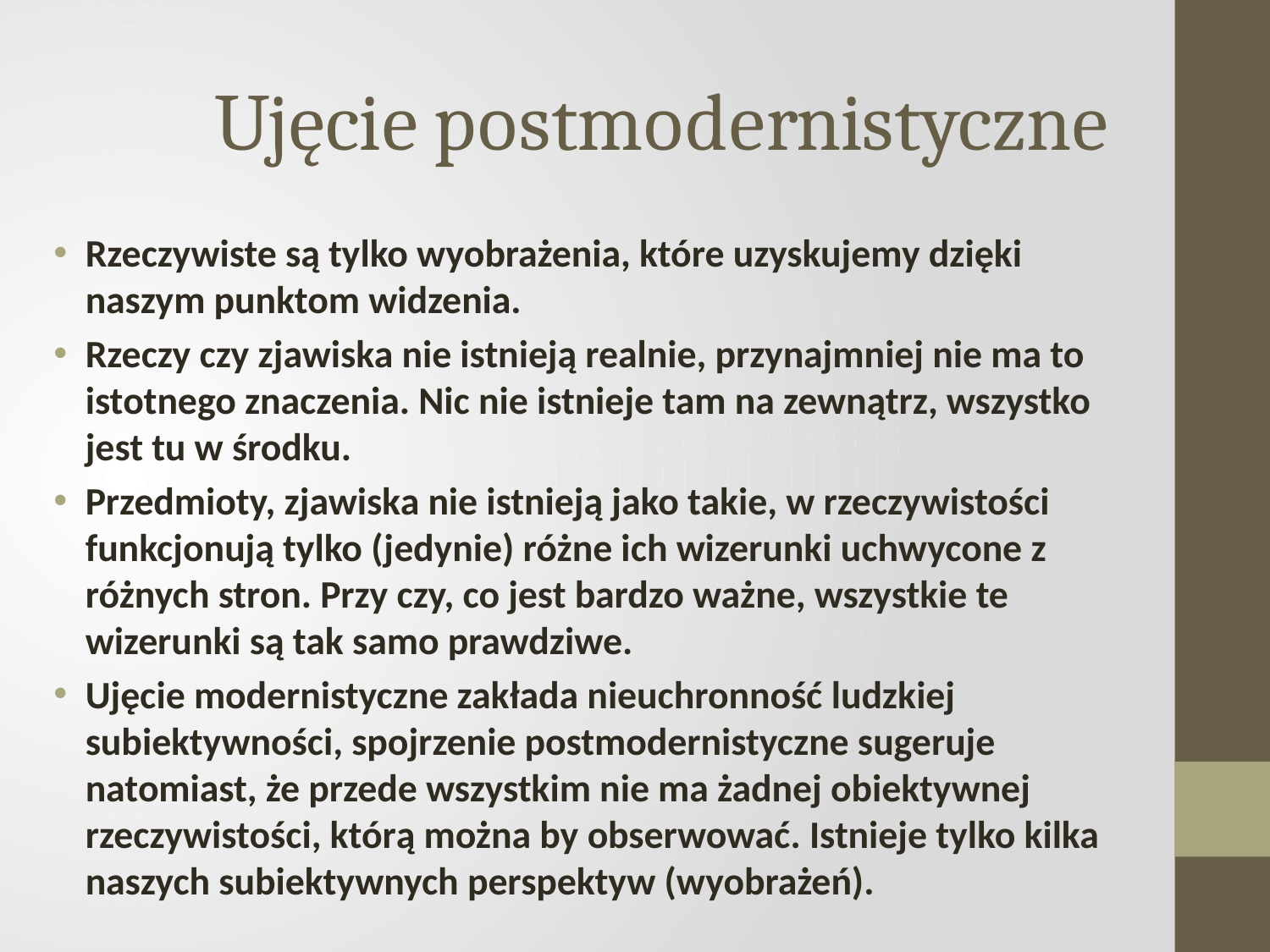

# Ujęcie postmodernistyczne
Rzeczywiste są tylko wyobrażenia, które uzyskujemy dzięki naszym punktom widzenia.
Rzeczy czy zjawiska nie istnieją realnie, przynajmniej nie ma to istotnego znaczenia. Nic nie istnieje tam na zewnątrz, wszystko jest tu w środku.
Przedmioty, zjawiska nie istnieją jako takie, w rzeczywistości funkcjonują tylko (jedynie) różne ich wizerunki uchwycone z różnych stron. Przy czy, co jest bardzo ważne, wszystkie te wizerunki są tak samo prawdziwe.
Ujęcie modernistyczne zakłada nieuchronność ludzkiej subiektywności, spojrzenie postmodernistyczne sugeruje natomiast, że przede wszystkim nie ma żadnej obiektywnej rzeczywistości, którą można by obserwować. Istnieje tylko kilka naszych subiektywnych perspektyw (wyobrażeń).